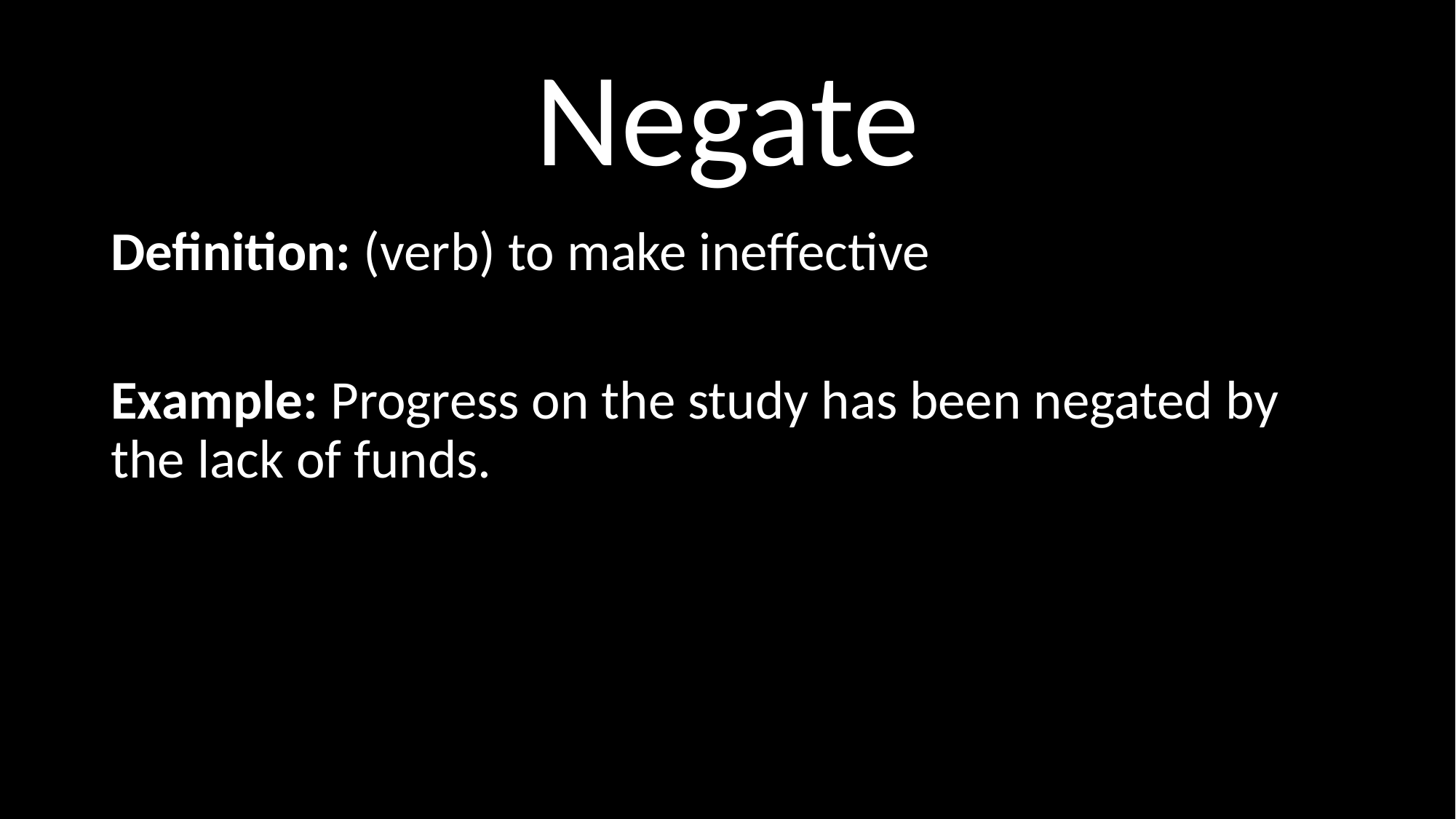

# Negate
Definition: (verb) to make ineffective

Example: Progress on the study has been negated by the lack of funds.